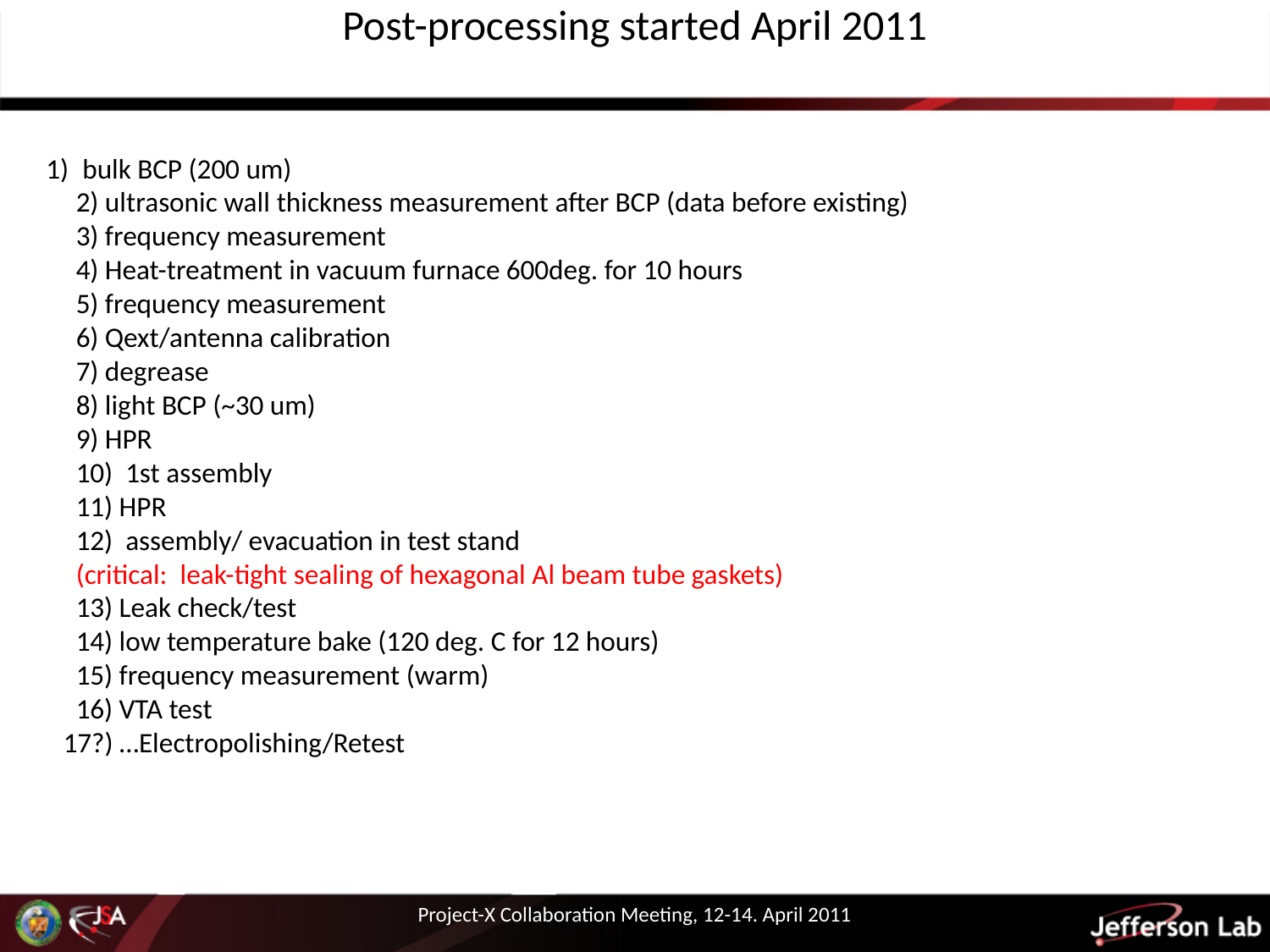

Post-processing started April 2011
 bulk BCP (200 um)
2) ultrasonic wall thickness measurement after BCP (data before existing)
3) frequency measurement
4) Heat-treatment in vacuum furnace 600deg. for 10 hours
5) frequency measurement
6) Qext/antenna calibration
7) degrease
8) light BCP (~30 um)
9) HPR
10)  1st assembly
11) HPR
12)  assembly/ evacuation in test stand
(critical:  leak-tight sealing of hexagonal Al beam tube gaskets)
13) Leak check/test
14) low temperature bake (120 deg. C for 12 hours)
15) frequency measurement (warm)
16) VTA test
        17?) …Electropolishing/Retest